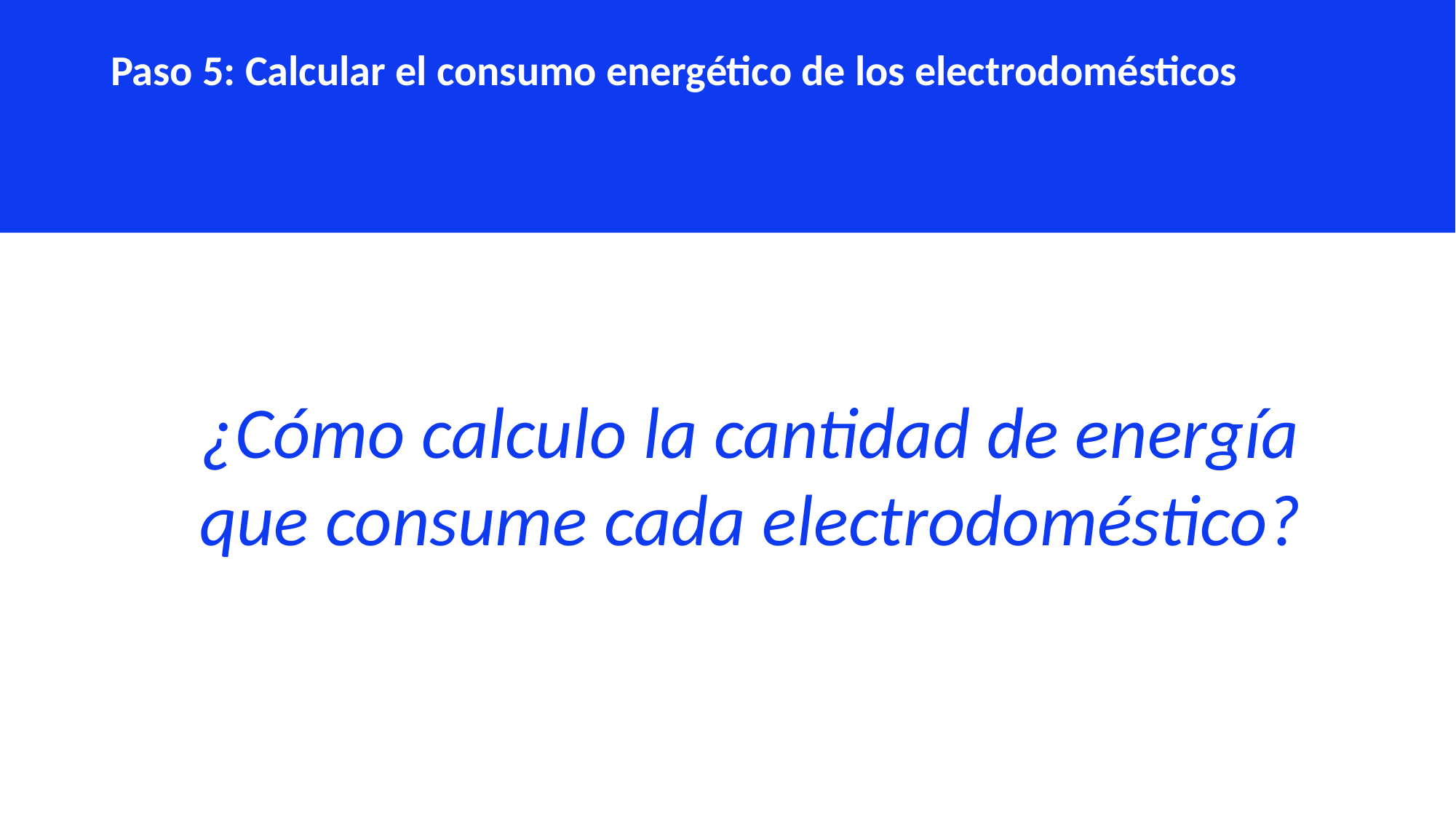

Paso 5: Calcular el consumo energético de los electrodomésticos

¿Cómo calculo la cantidad de energía que consume cada electrodoméstico?